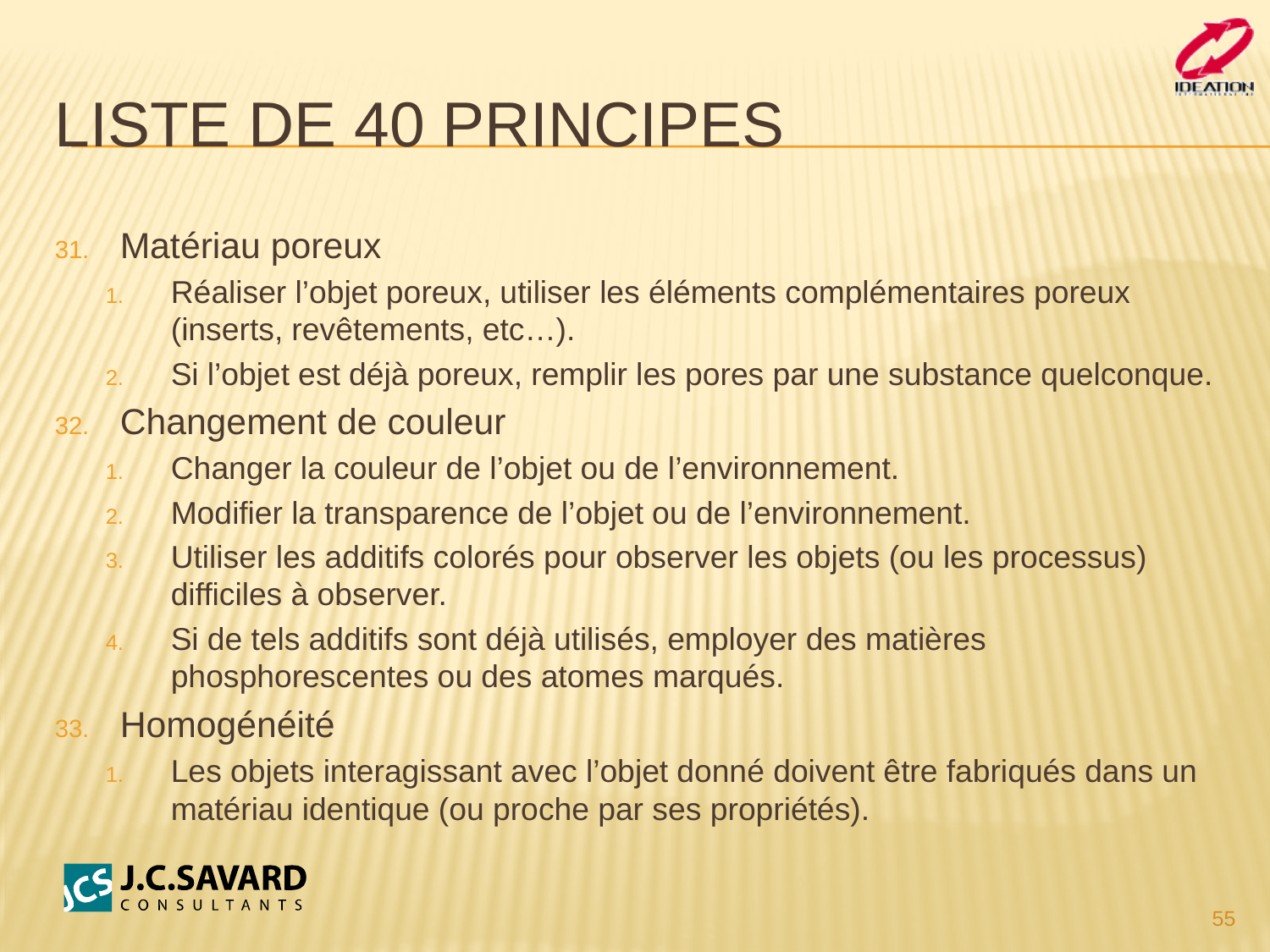

# Liste de 40 principes
Matériau poreux
Réaliser l’objet poreux, utiliser les éléments complémentaires poreux (inserts, revêtements, etc…).
Si l’objet est déjà poreux, remplir les pores par une substance quelconque.
Changement de couleur
Changer la couleur de l’objet ou de l’environnement.
Modifier la transparence de l’objet ou de l’environnement.
Utiliser les additifs colorés pour observer les objets (ou les processus) difficiles à observer.
Si de tels additifs sont déjà utilisés, employer des matières phosphorescentes ou des atomes marqués.
Homogénéité
Les objets interagissant avec l’objet donné doivent être fabriqués dans un matériau identique (ou proche par ses propriétés).

55